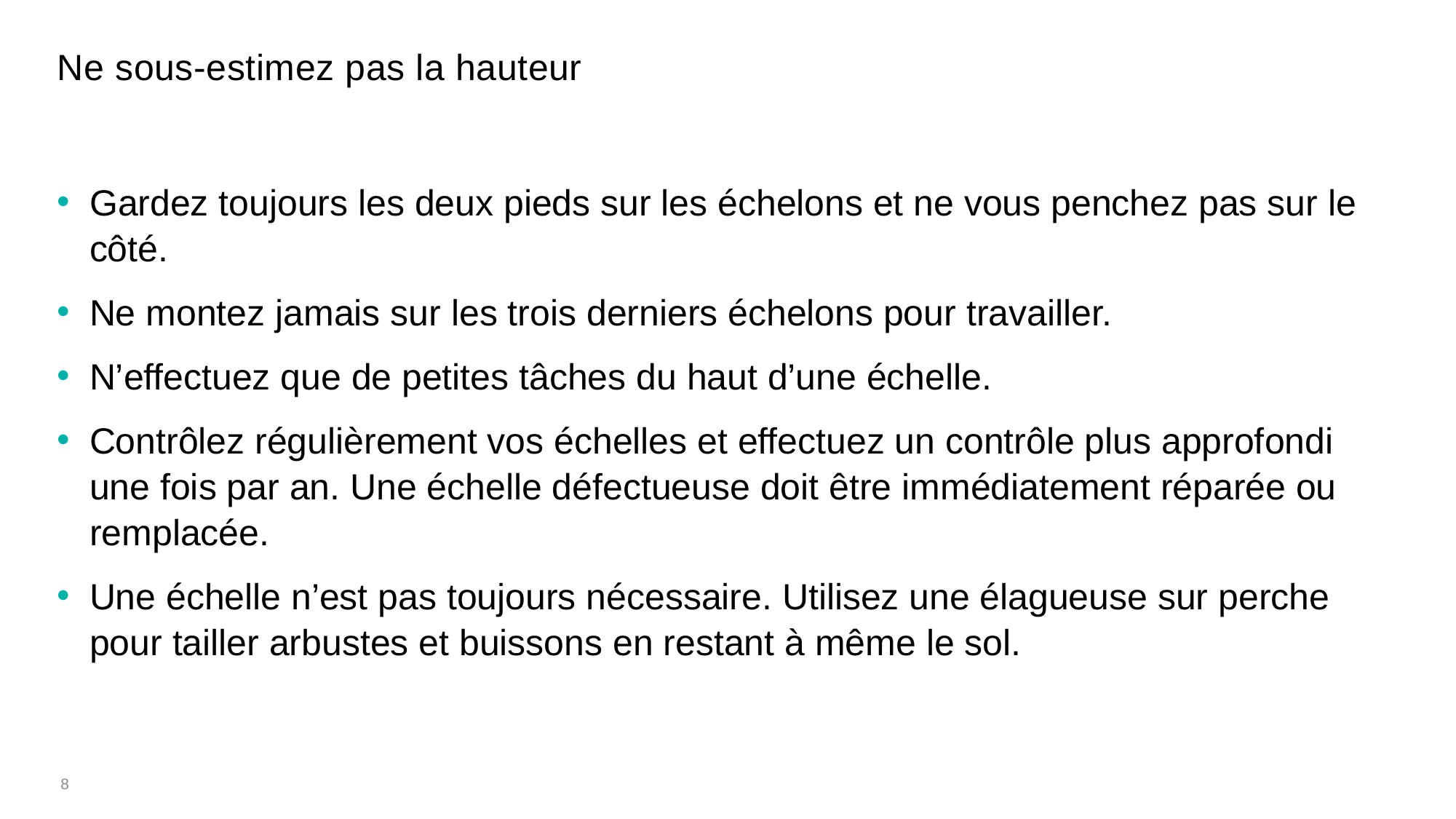

# Ne sous-estimez pas la hauteur
Gardez toujours les deux pieds sur les échelons et ne vous penchez pas sur le côté.
Ne montez jamais sur les trois derniers échelons pour travailler.
N’effectuez que de petites tâches du haut d’une échelle.
Contrôlez régulièrement vos échelles et effectuez un contrôle plus approfondi une fois par an. Une échelle défectueuse doit être immédiatement réparée ou remplacée.
Une échelle n’est pas toujours nécessaire. Utilisez une élagueuse sur perche pour tailler arbustes et buissons en restant à même le sol.
8